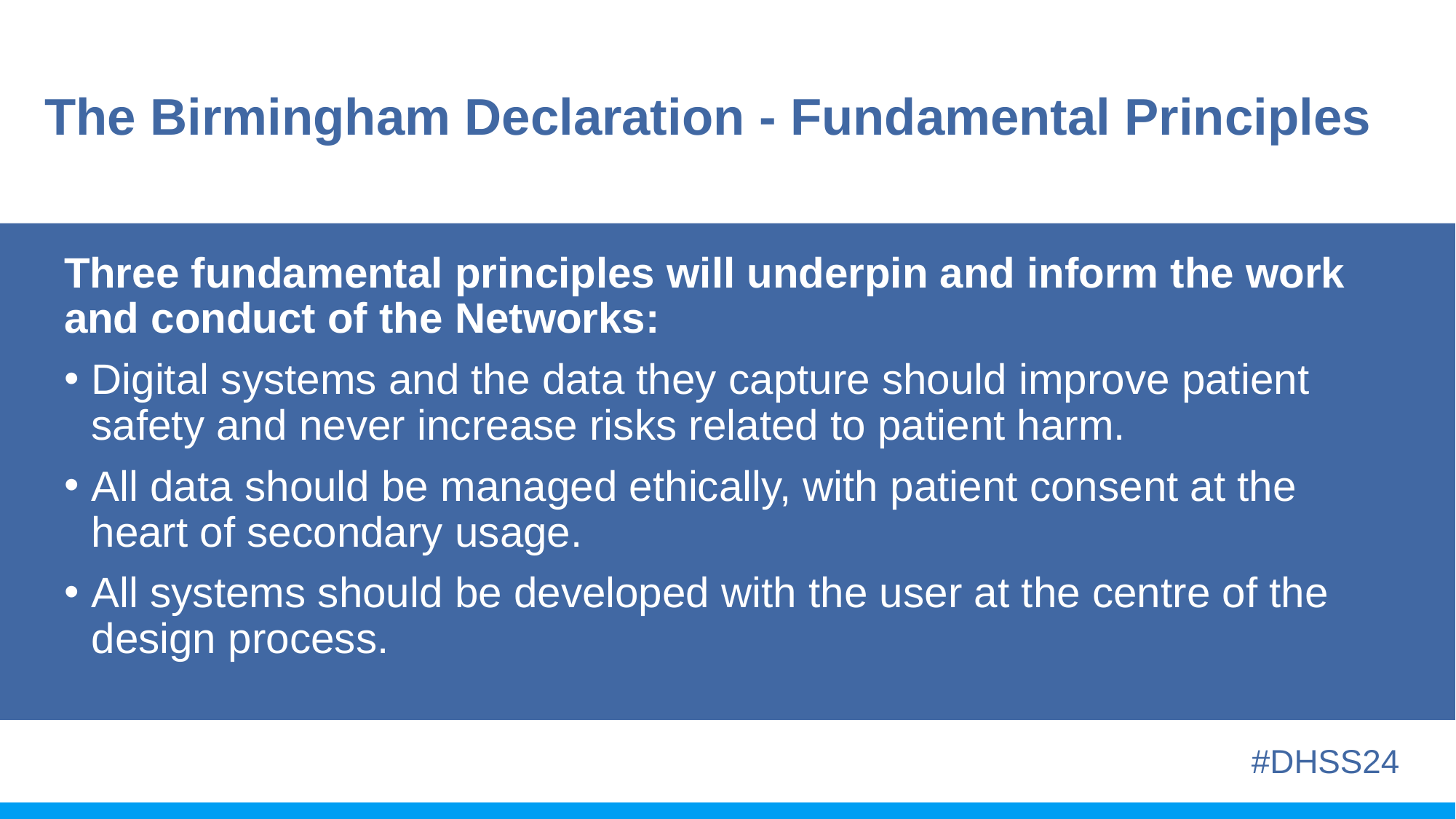

The Birmingham Declaration - Fundamental Principles

Three fundamental principles will underpin and inform the work and conduct of the Networks:
Digital systems and the data they capture should improve patient safety and never increase risks related to patient harm.
All data should be managed ethically, with patient consent at the heart of secondary usage.
All systems should be developed with the user at the centre of the design process.
#DHSS24